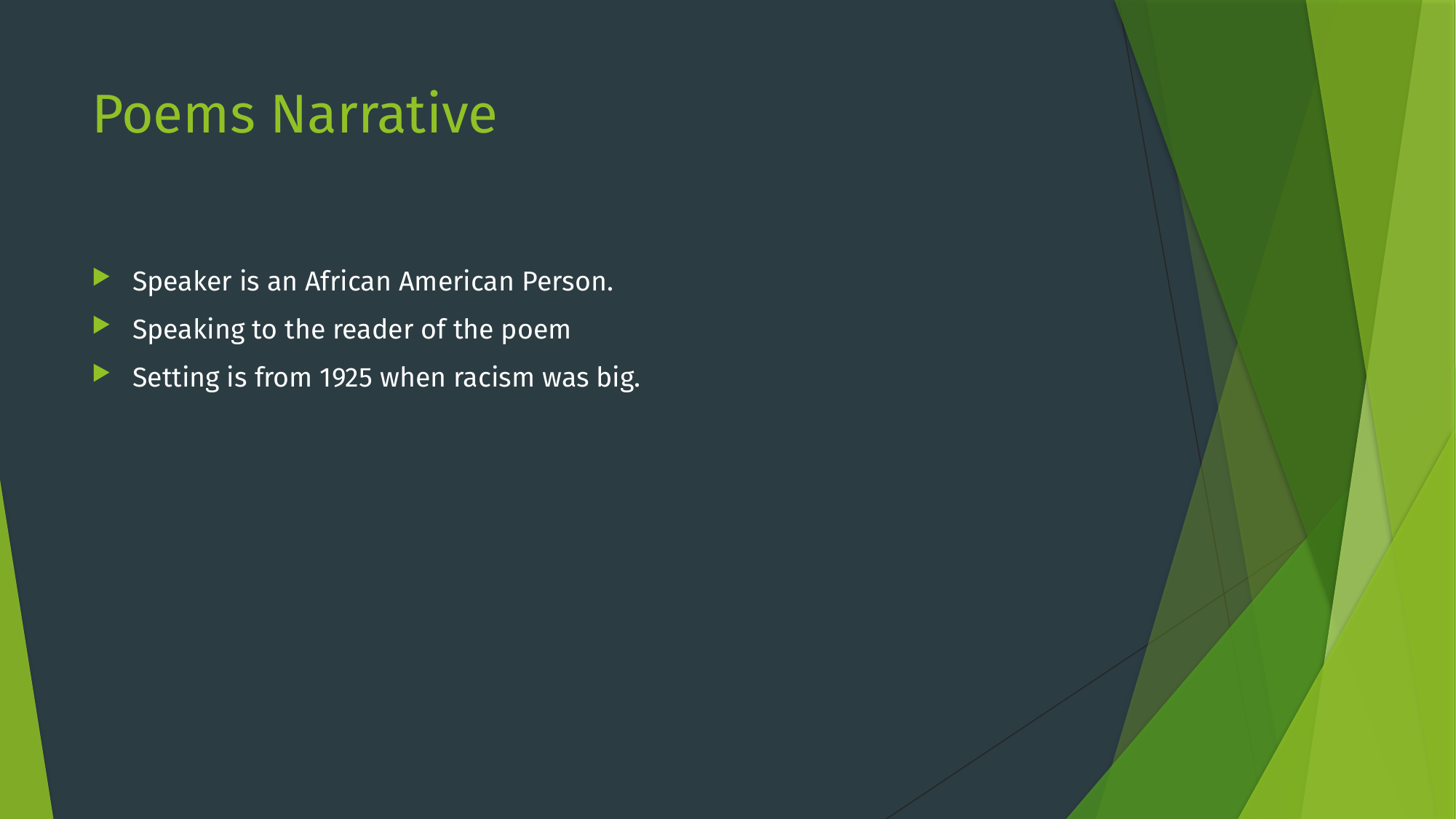

# Poems Narrative
Speaker is an African American Person.
Speaking to the reader of the poem
Setting is from 1925 when racism was big.